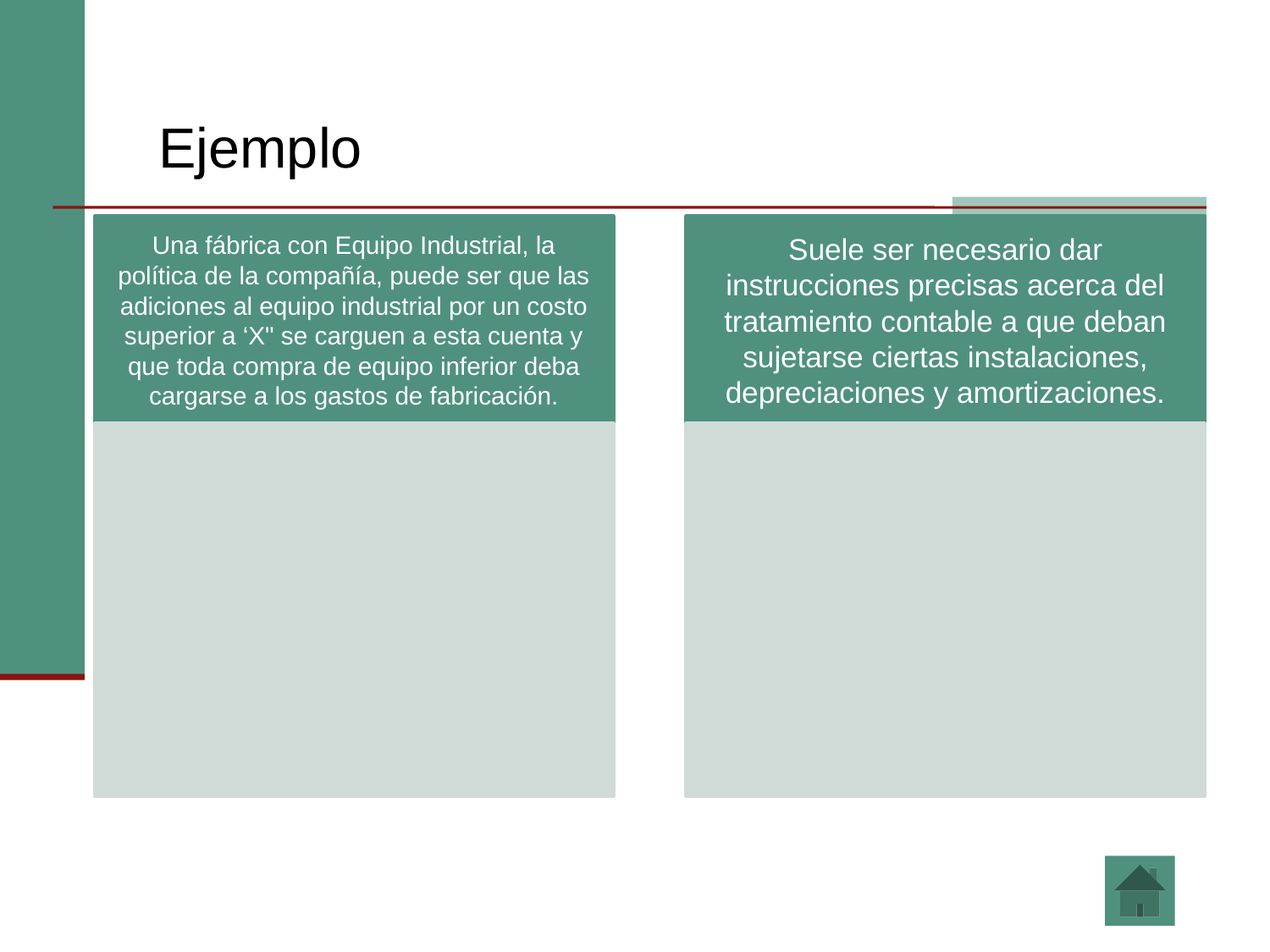

Ejemplo
Una fábrica con Equipo Industrial, la política de la compañía, puede ser que las adiciones al equipo industrial por un costo superior a ‘X" se carguen a esta cuenta y que toda compra de equipo inferior deba cargarse a los gastos de fabricación.
Suele ser necesario dar instrucciones precisas acerca del tratamiento contable a que deban sujetarse ciertas instalaciones, depreciaciones y amortizaciones.